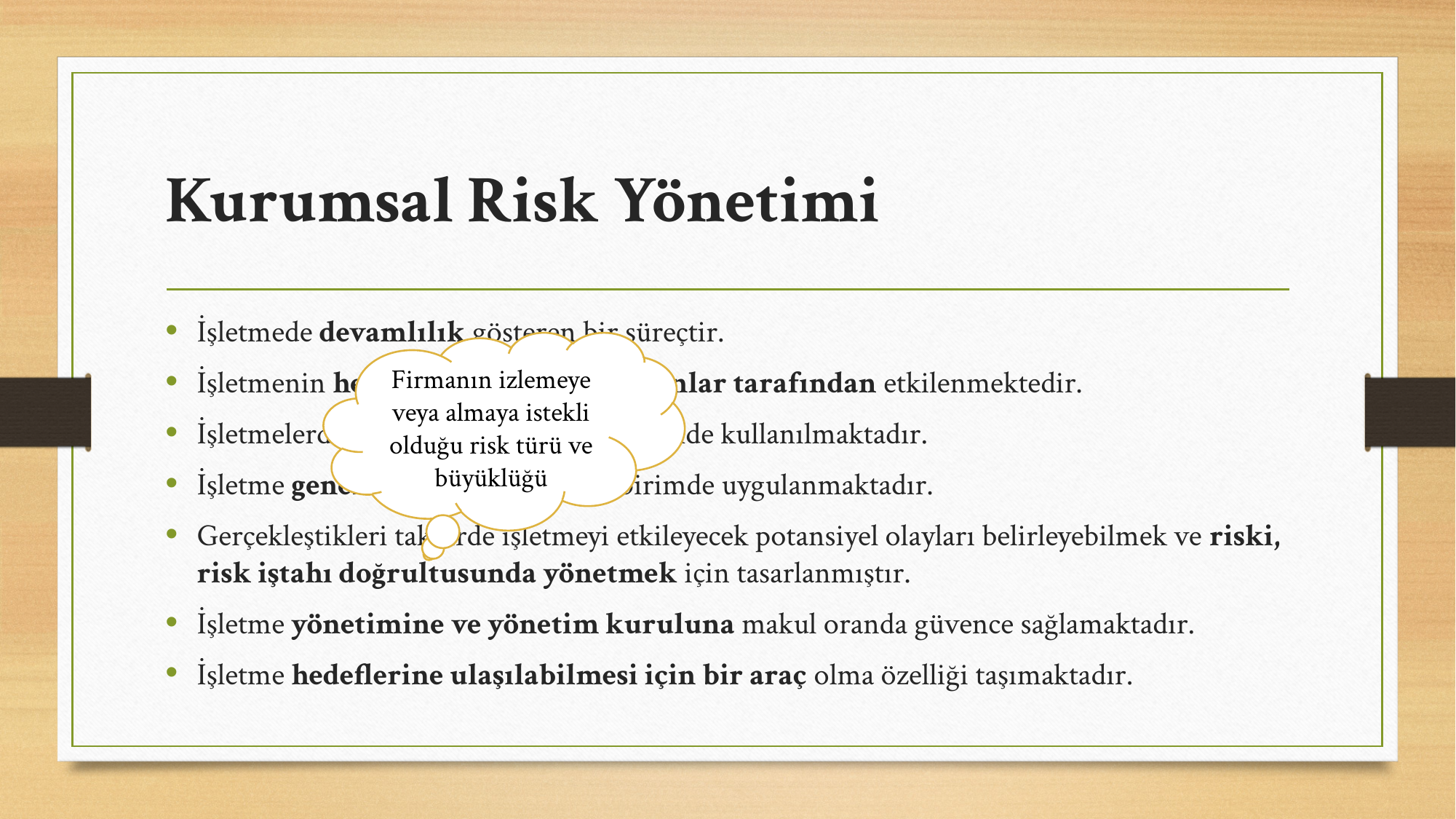

# Kurumsal Risk Yönetimi
İşletmede devamlılık gösteren bir süreçtir.
İşletmenin her kademesindeki çalışanlar tarafından etkilenmektedir.
İşletmelerde stratejilerin belirlenmesinde kullanılmaktadır.
İşletme genelinde her seviyede ve birimde uygulanmaktadır.
Gerçekleştikleri takdirde işletmeyi etkileyecek potansiyel olayları belirleyebilmek ve riski, risk iştahı doğrultusunda yönetmek için tasarlanmıştır.
İşletme yönetimine ve yönetim kuruluna makul oranda güvence sağlamaktadır.
İşletme hedeflerine ulaşılabilmesi için bir araç olma özelliği taşımaktadır.
Firmanın izlemeye veya almaya istekli olduğu risk türü ve büyüklüğü